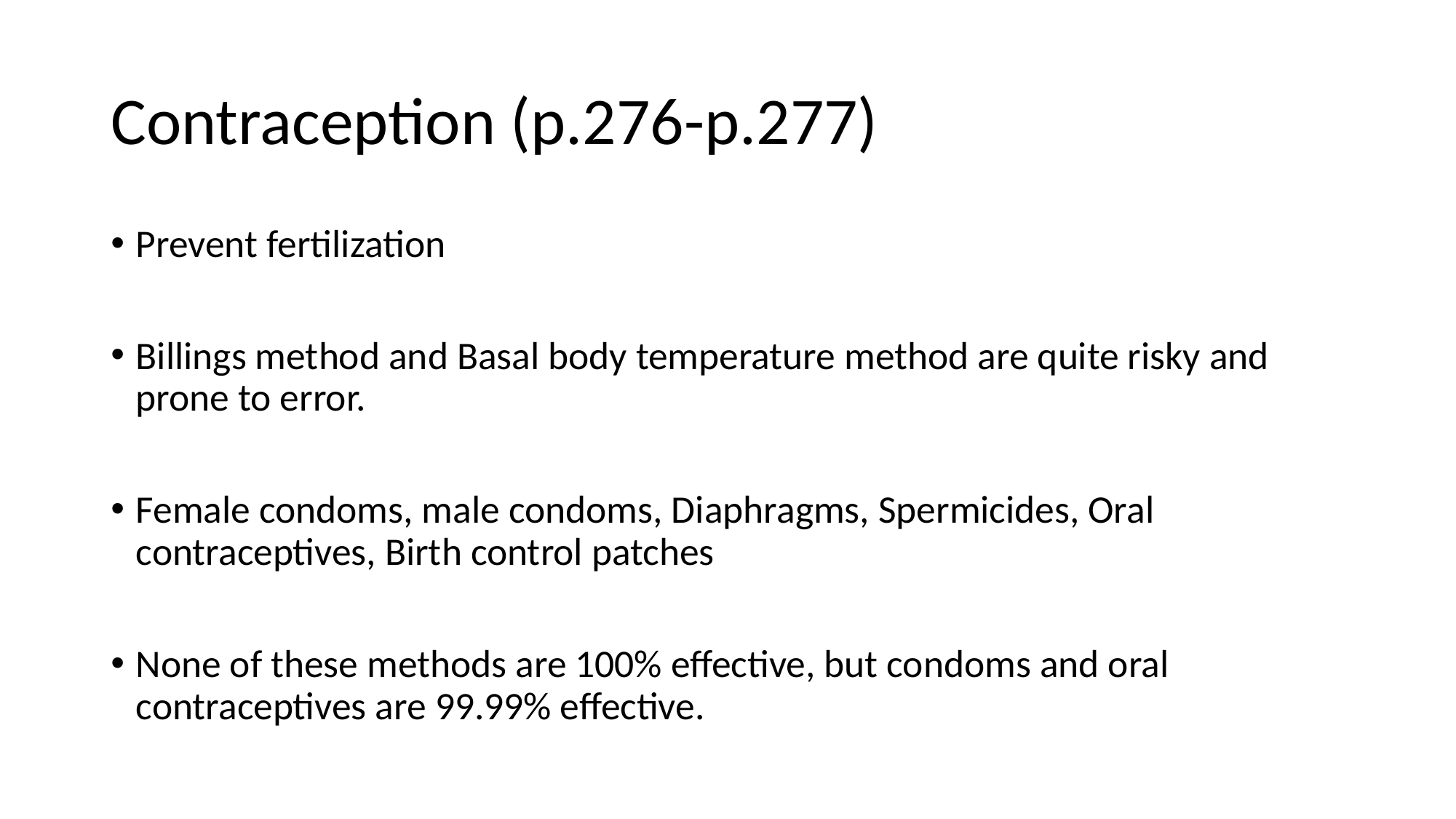

# Contraception (p.276-p.277)
Prevent fertilization

Billings method and Basal body temperature method are quite risky and prone to error.

Female condoms, male condoms, Diaphragms, Spermicides, Oral contraceptives, Birth control patches

None of these methods are 100% effective, but condoms and oral contraceptives are 99.99% effective.